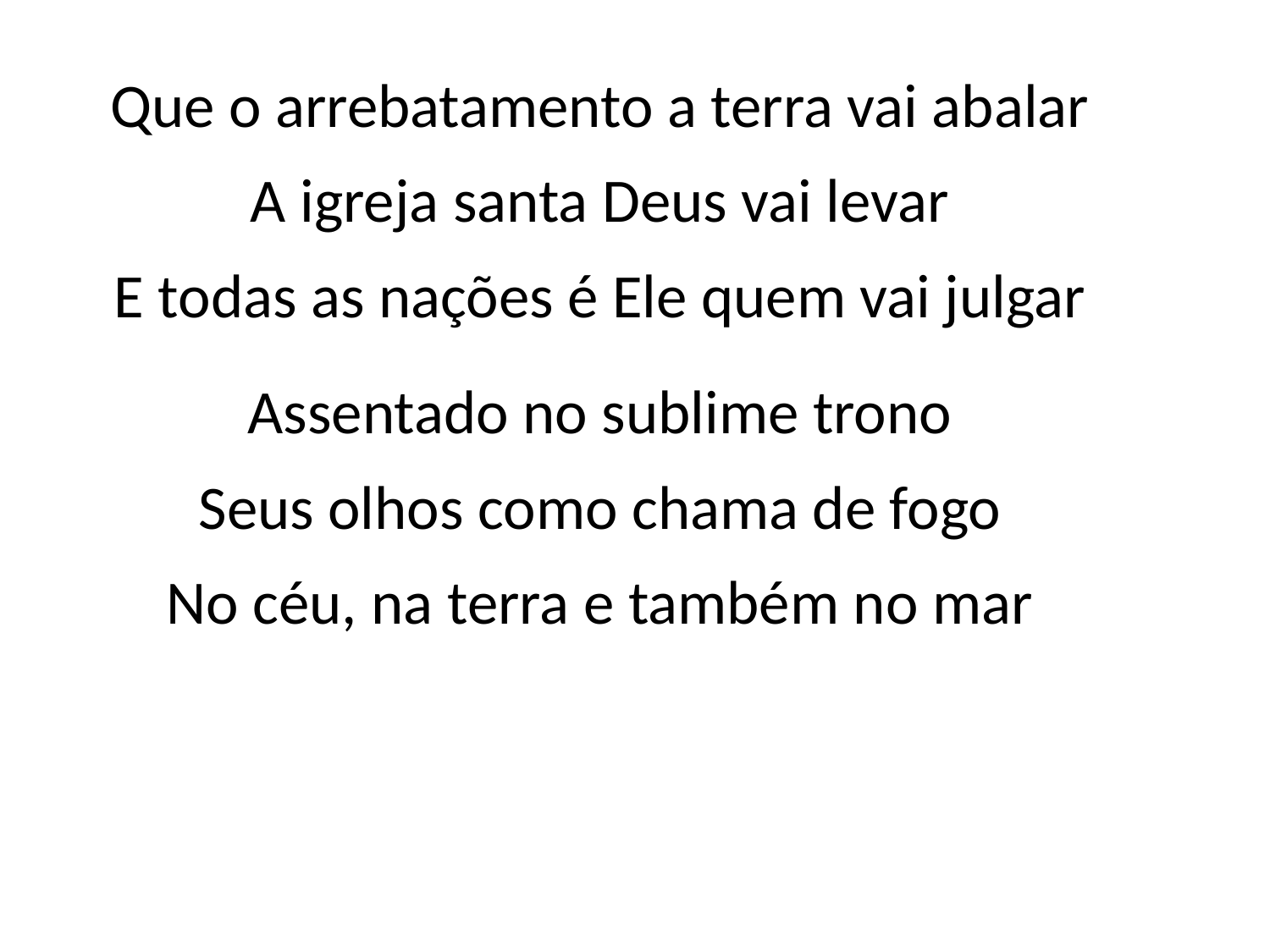

Que o arrebatamento a terra vai abalar

A igreja santa Deus vai levar

E todas as nações é Ele quem vai julgar

Assentado no sublime trono

Seus olhos como chama de fogo

No céu, na terra e também no mar
#